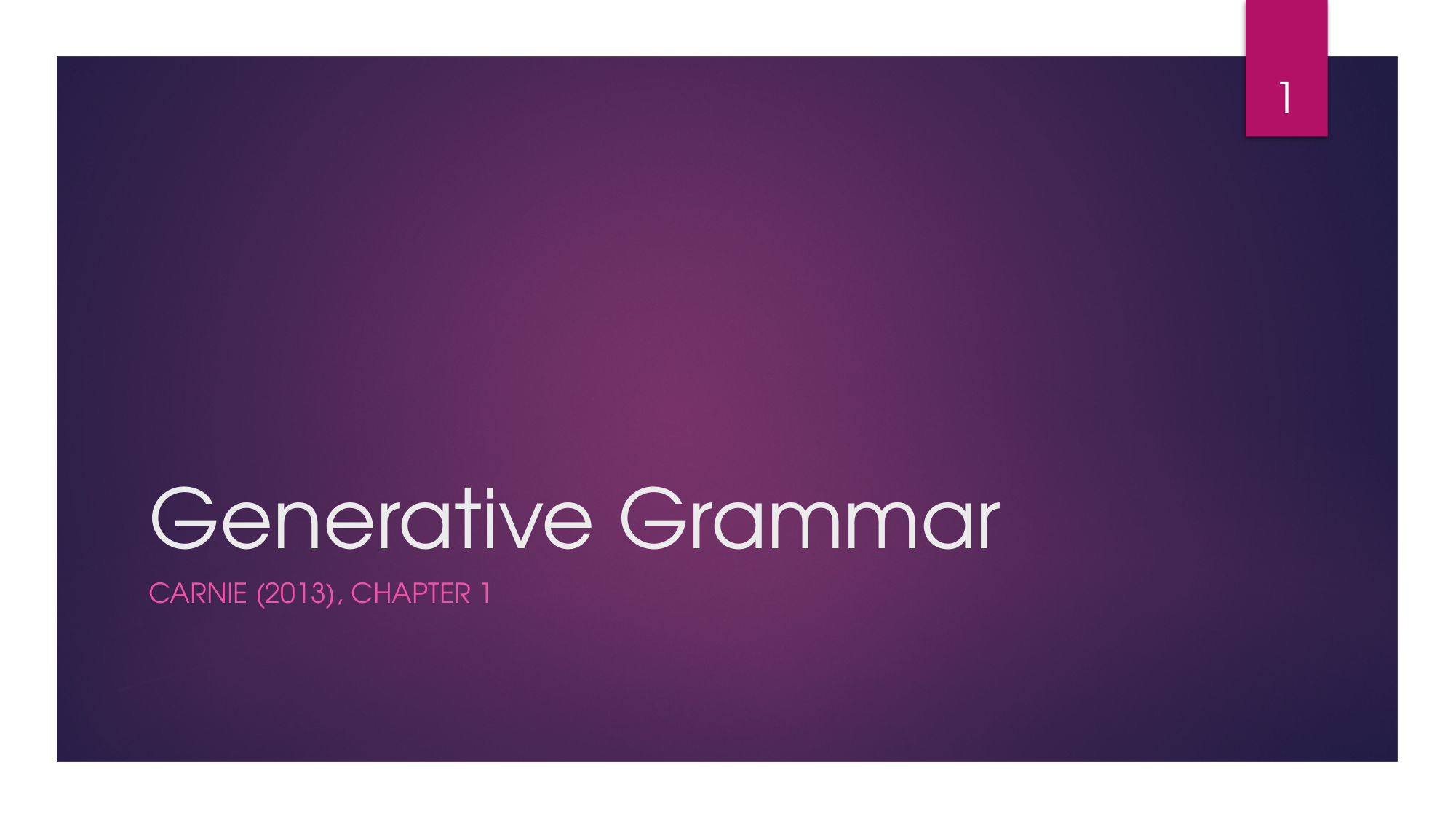

1
# Generative Grammar

Carnie (2013), chapter 1